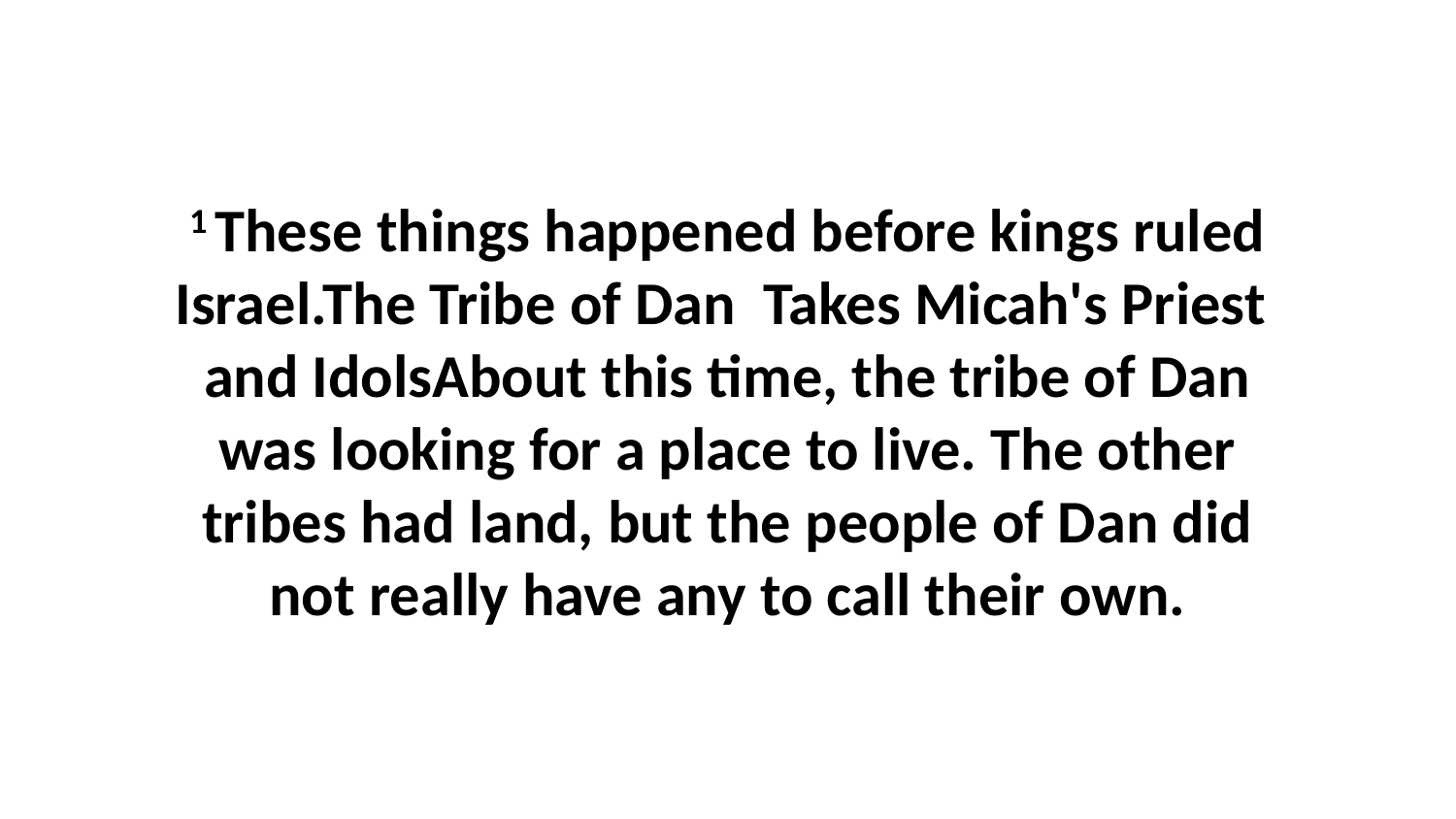

1 These things happened before kings ruled Israel.The Tribe of Dan  Takes Micah's Priest  and IdolsAbout this time, the tribe of Dan was looking for a place to live. The other tribes had land, but the people of Dan did not really have any to call their own.